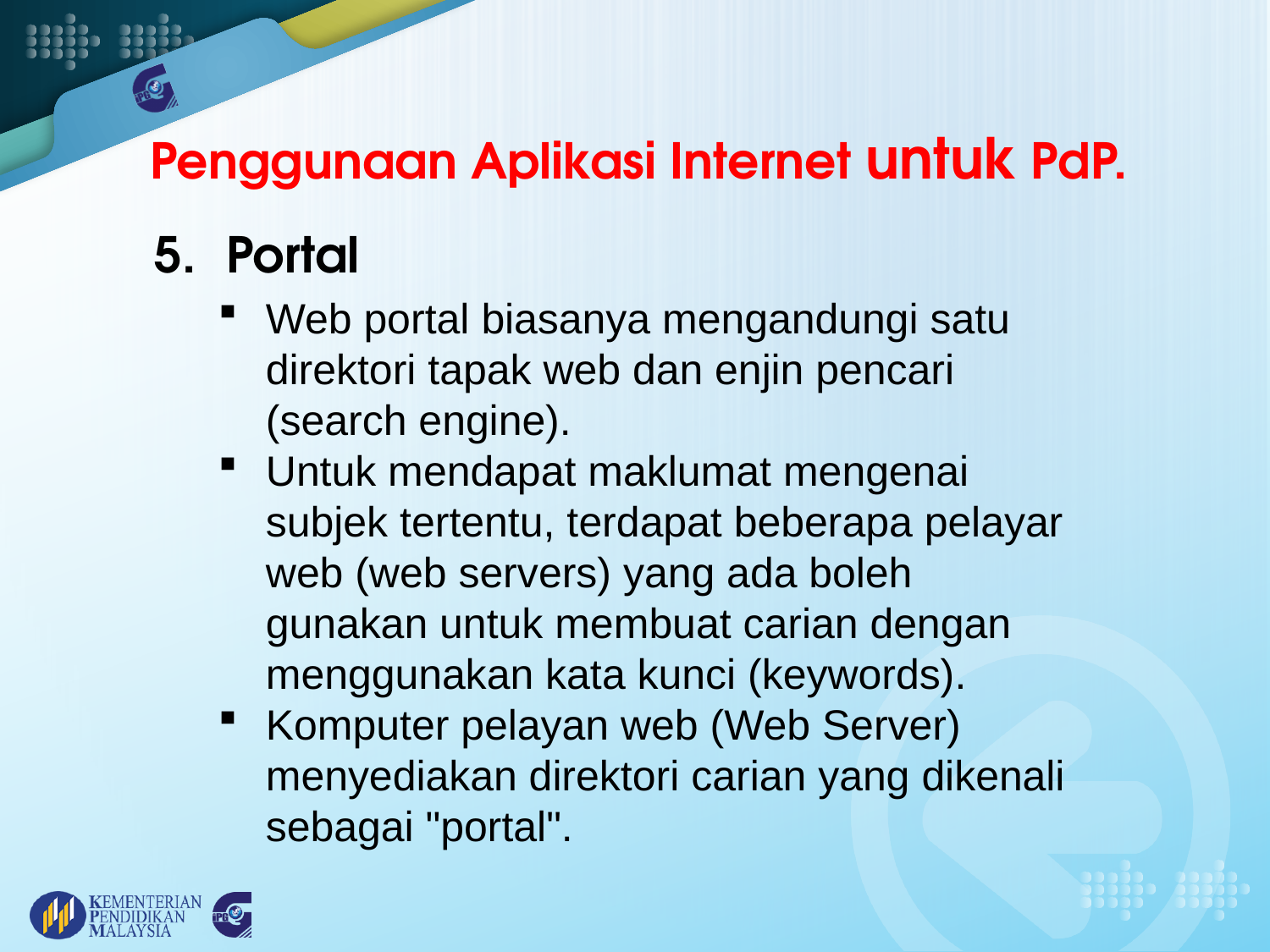

# Penggunaan Aplikasi Internet untuk PdP.

Portal

Web portal biasanya mengandungi satu direktori tapak web dan enjin pencari (search engine).
Untuk mendapat maklumat mengenai subjek tertentu, terdapat beberapa pelayar web (web servers) yang ada boleh gunakan untuk membuat carian dengan menggunakan kata kunci (keywords).
Komputer pelayan web (Web Server) menyediakan direktori carian yang dikenali sebagai "portal".